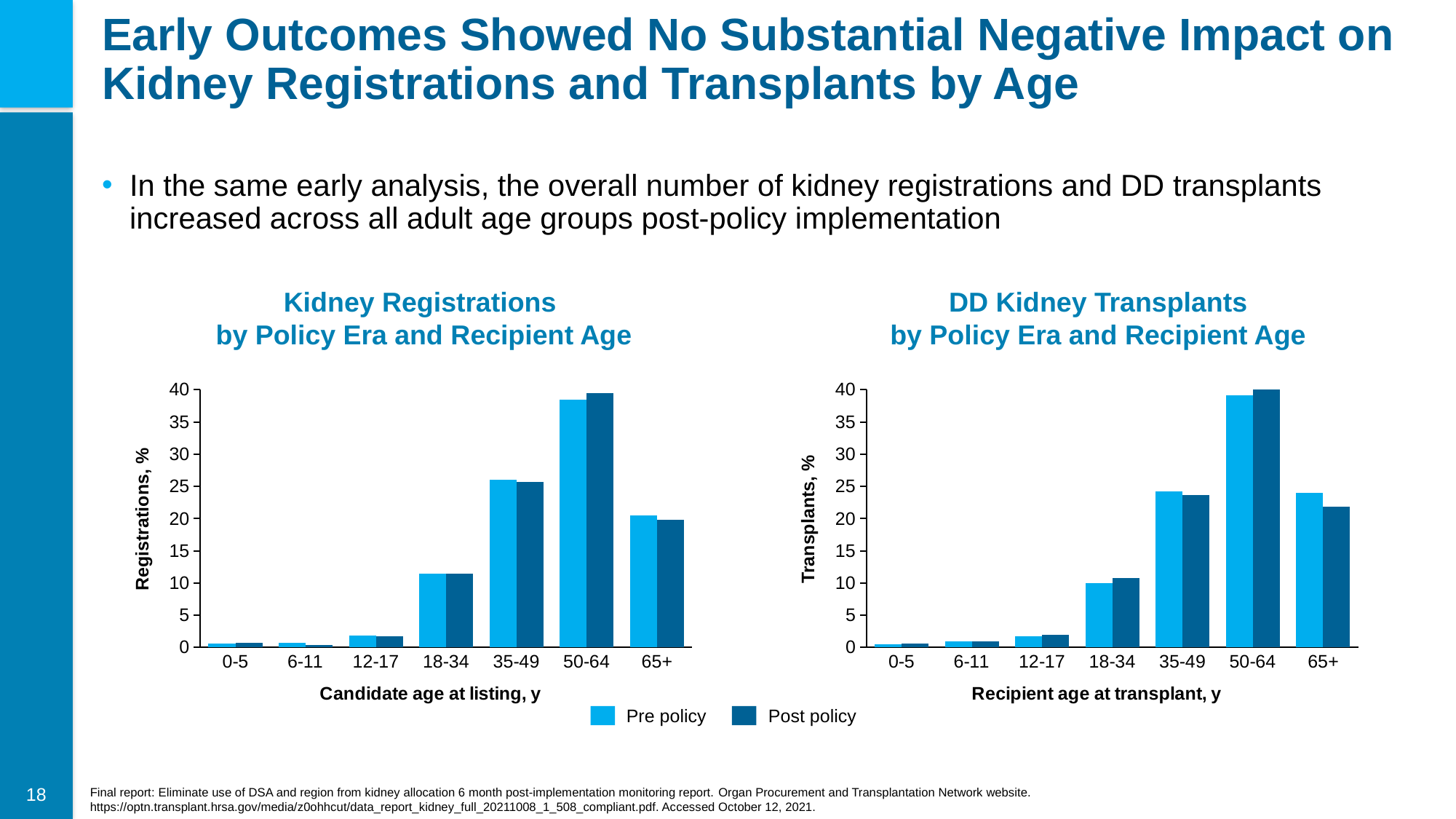

# Early Outcomes Showed No Substantial Negative Impact on Kidney Registrations and Transplants by Age
In the same early analysis, the overall number of kidney registrations and DD transplants increased across all adult age groups post-policy implementation

Kidney Registrations
by Policy Era and Recipient Age
DD Kidney Transplants
by Policy Era and Recipient Age

### Chart

| Category | Pre-Policy | Post-Policy |
|---|---|---|
| 0-5 | 0.6 | 0.7 |
| 6-11 | 0.7 | 0.4 |
| 12-17 | 1.8 | 1.7 |
| 18-34 | 11.4 | 11.4 |
| 35-49 | 26.0 | 25.7 |
| 50-64 | 38.5 | 39.5 |
| 65+ | 20.5 | 19.8 |

### Chart

| Category | Pre-Policy | Post-Policy |
|---|---|---|
| 0-5 | 0.5 | 0.6 |
| 6-11 | 0.9 | 0.9 |
| 12-17 | 1.7 | 2.0 |
| 18-34 | 10.0 | 10.8 |
| 35-49 | 24.2 | 23.7 |
| 50-64 | 39.1 | 40.0 |
| 65+ | 24.0 | 21.8 |
Transplants, %
Registrations, %
Pre policy	 Post policy

Final report: Eliminate use of DSA and region from kidney allocation 6 month post-implementation monitoring report. Organ Procurement and Transplantation Network website. https://optn.transplant.hrsa.gov/media/z0ohhcut/data_report_kidney_full_20211008_1_508_compliant.pdf. Accessed October 12, 2021.